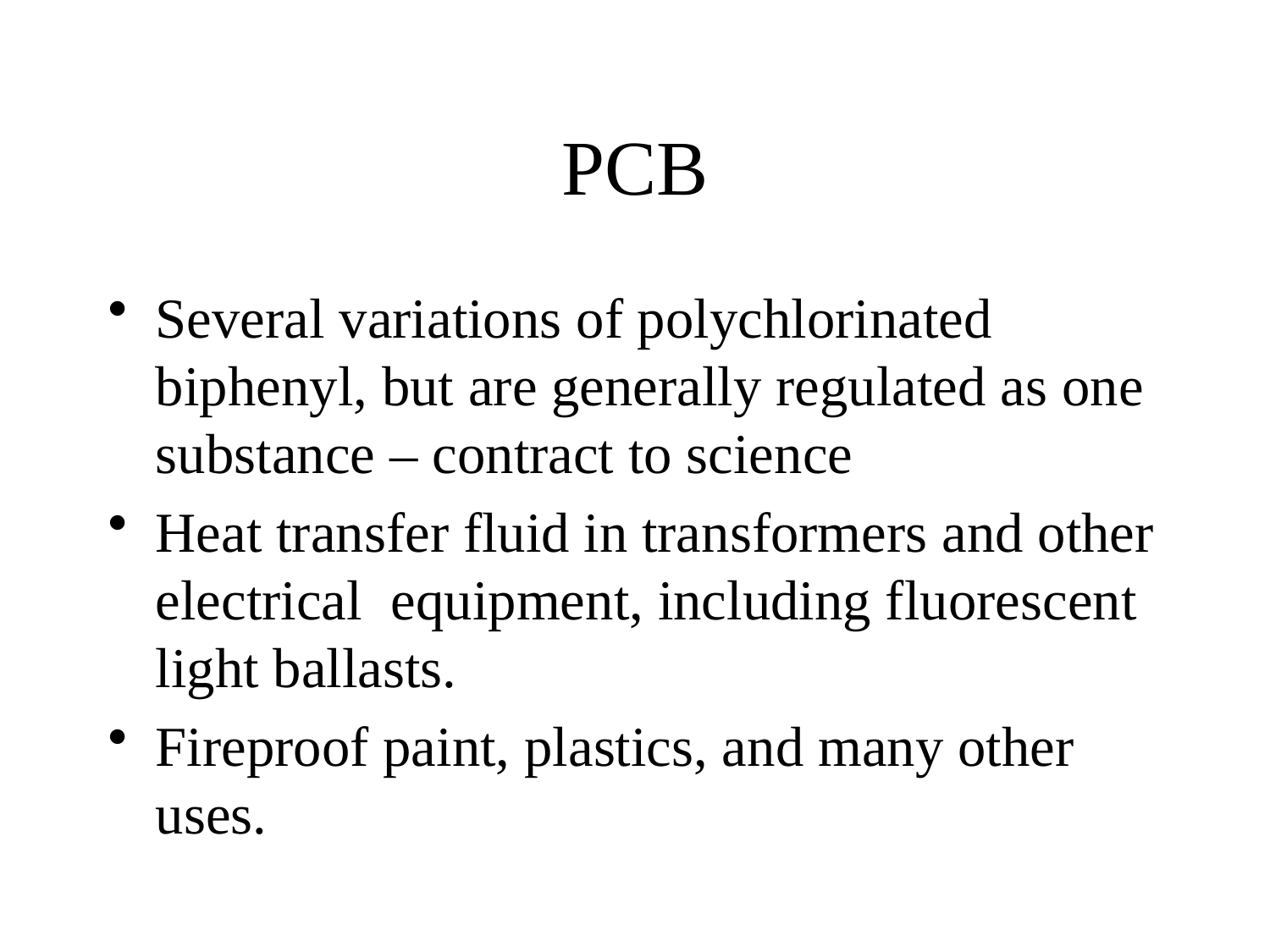

# PCB
Several variations of polychlorinated biphenyl, but are generally regulated as one substance – contract to science
Heat transfer fluid in transformers and other electrical  equipment, including fluorescent light ballasts.
Fireproof paint, plastics, and many other uses.